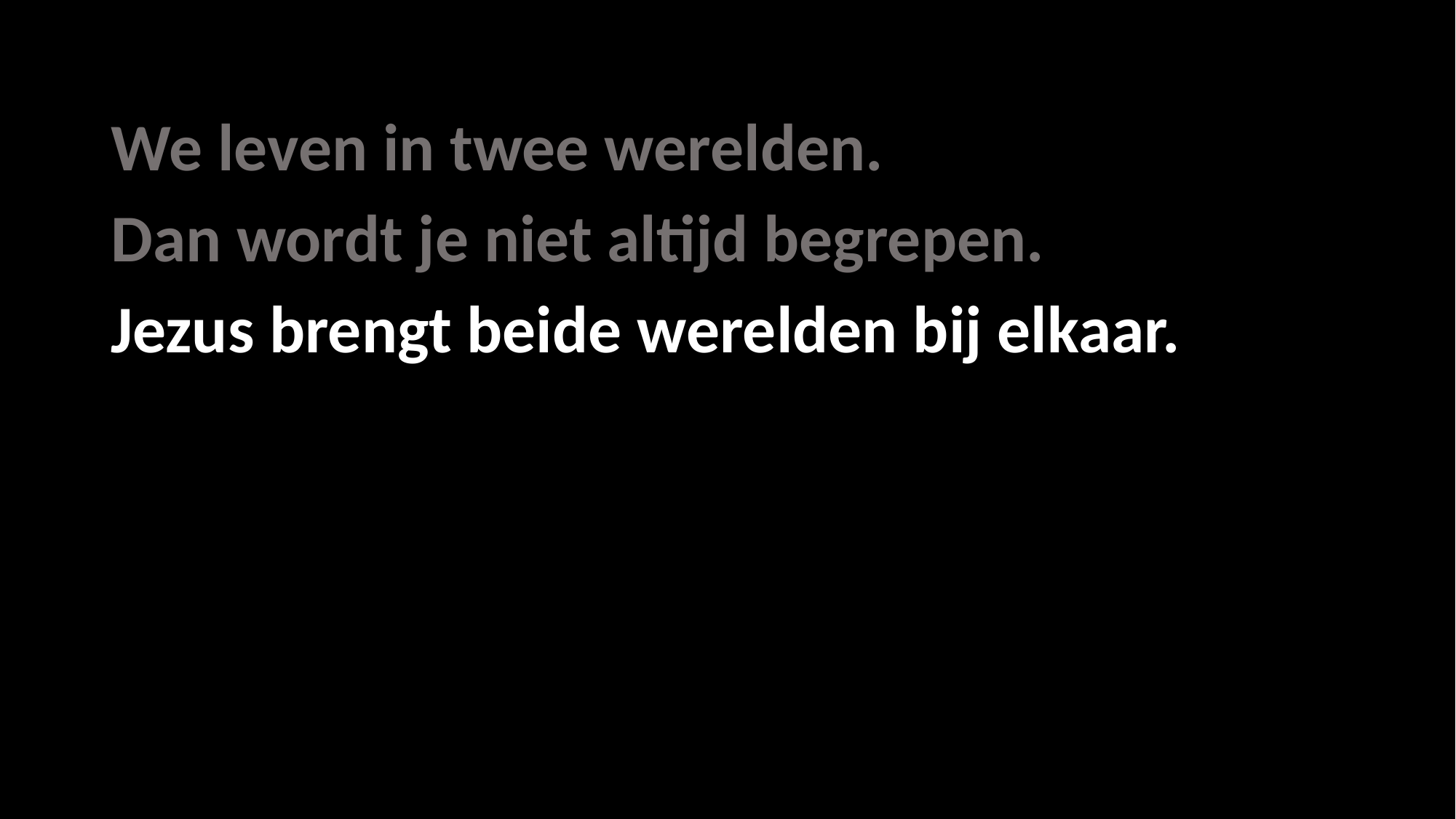

# We leven in twee werelden. Dan wordt je niet altijd begrepen. Jezus brengt beide werelden bij elkaar.